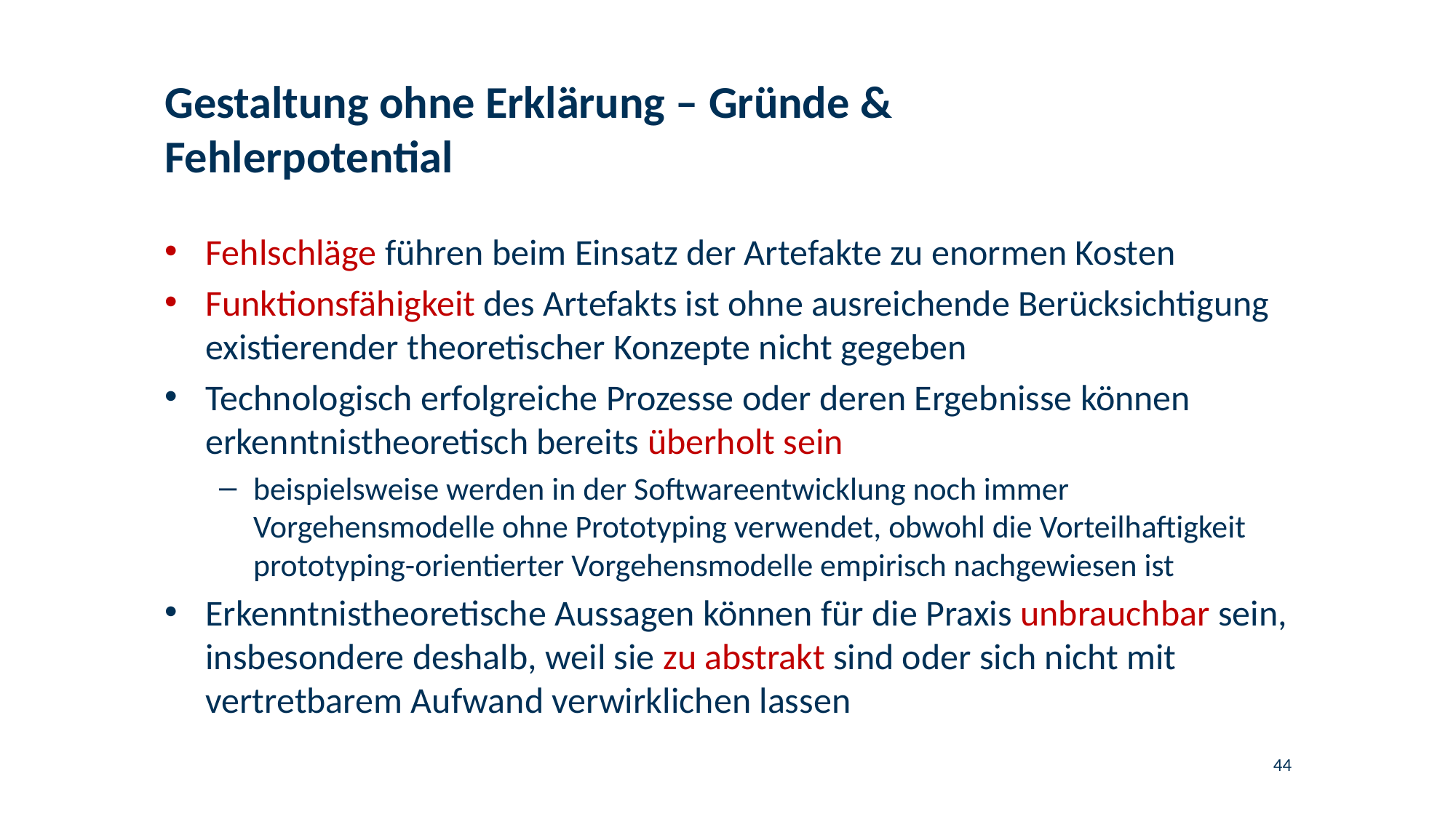

# Gestaltung ohne Erklärung – Gründe & Fehlerpotential
Fehlschläge führen beim Einsatz der Artefakte zu enormen Kosten
Funktionsfähigkeit des Artefakts ist ohne ausreichende Berücksichtigung existierender theoretischer Konzepte nicht gegeben
Technologisch erfolgreiche Prozesse oder deren Ergebnisse können erkenntnistheoretisch bereits überholt sein
beispielsweise werden in der Softwareentwicklung noch immer Vorgehensmodelle ohne Prototyping verwendet, obwohl die Vorteilhaftigkeit prototyping-orientierter Vorgehensmodelle empirisch nachgewiesen ist
Erkenntnistheoretische Aussagen können für die Praxis unbrauchbar sein, insbesondere deshalb, weil sie zu abstrakt sind oder sich nicht mit vertretbarem Aufwand verwirklichen lassen

44